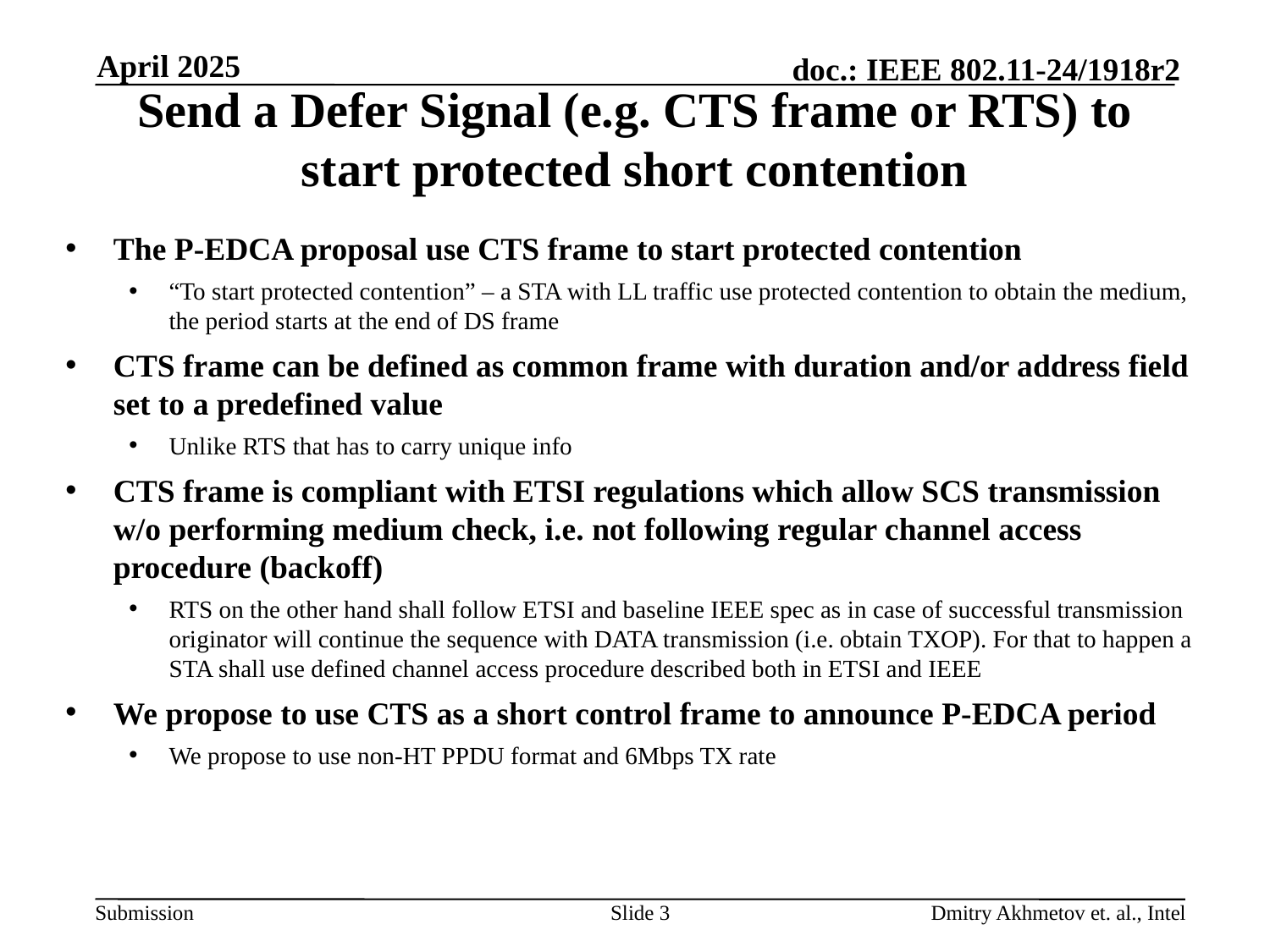

April 2025
# Send a Defer Signal (e.g. CTS frame or RTS) to start protected short contention
The P-EDCA proposal use CTS frame to start protected contention
“To start protected contention” – a STA with LL traffic use protected contention to obtain the medium, the period starts at the end of DS frame
CTS frame can be defined as common frame with duration and/or address field set to a predefined value
Unlike RTS that has to carry unique info
CTS frame is compliant with ETSI regulations which allow SCS transmission w/o performing medium check, i.e. not following regular channel access procedure (backoff)
RTS on the other hand shall follow ETSI and baseline IEEE spec as in case of successful transmission originator will continue the sequence with DATA transmission (i.e. obtain TXOP). For that to happen a STA shall use defined channel access procedure described both in ETSI and IEEE
We propose to use CTS as a short control frame to announce P-EDCA period
We propose to use non-HT PPDU format and 6Mbps TX rate

Slide 3
Dmitry Akhmetov et. al., Intel